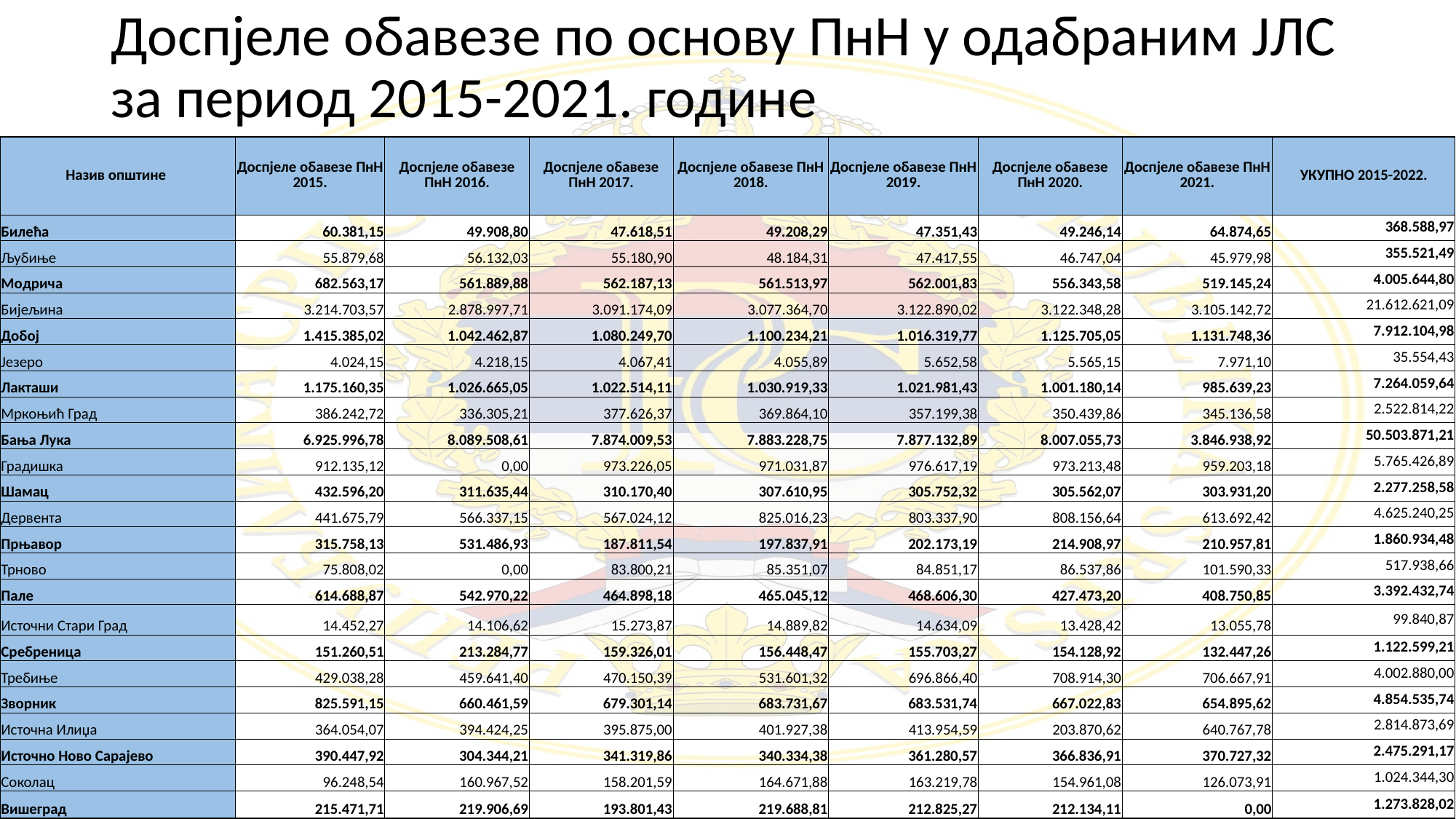

# Доспјеле обавезе по основу ПнН у одабраним ЈЛС за период 2015-2021. године
| Назив општине | Доспјеле обавезе ПнН 2015. | Доспјеле обавезе ПнН 2016. | Доспјеле обавезе ПнН 2017. | Доспјеле обавезе ПнН 2018. | Доспјеле обавезе ПнН 2019. | Доспјеле обавезе ПнН 2020. | Доспјеле обавезе ПнН 2021. | УКУПНО 2015-2022. |
| --- | --- | --- | --- | --- | --- | --- | --- | --- |
| Билећа | 60.381,15 | 49.908,80 | 47.618,51 | 49.208,29 | 47.351,43 | 49.246,14 | 64.874,65 | 368.588,97 |
| Љубиње | 55.879,68 | 56.132,03 | 55.180,90 | 48.184,31 | 47.417,55 | 46.747,04 | 45.979,98 | 355.521,49 |
| Модрича | 682.563,17 | 561.889,88 | 562.187,13 | 561.513,97 | 562.001,83 | 556.343,58 | 519.145,24 | 4.005.644,80 |
| Бијељина | 3.214.703,57 | 2.878.997,71 | 3.091.174,09 | 3.077.364,70 | 3.122.890,02 | 3.122.348,28 | 3.105.142,72 | 21.612.621,09 |
| Добој | 1.415.385,02 | 1.042.462,87 | 1.080.249,70 | 1.100.234,21 | 1.016.319,77 | 1.125.705,05 | 1.131.748,36 | 7.912.104,98 |
| Језеро | 4.024,15 | 4.218,15 | 4.067,41 | 4.055,89 | 5.652,58 | 5.565,15 | 7.971,10 | 35.554,43 |
| Лакташи | 1.175.160,35 | 1.026.665,05 | 1.022.514,11 | 1.030.919,33 | 1.021.981,43 | 1.001.180,14 | 985.639,23 | 7.264.059,64 |
| Мркоњић Град | 386.242,72 | 336.305,21 | 377.626,37 | 369.864,10 | 357.199,38 | 350.439,86 | 345.136,58 | 2.522.814,22 |
| Бања Лука | 6.925.996,78 | 8.089.508,61 | 7.874.009,53 | 7.883.228,75 | 7.877.132,89 | 8.007.055,73 | 3.846.938,92 | 50.503.871,21 |
| Градишка | 912.135,12 | 0,00 | 973.226,05 | 971.031,87 | 976.617,19 | 973.213,48 | 959.203,18 | 5.765.426,89 |
| Шамац | 432.596,20 | 311.635,44 | 310.170,40 | 307.610,95 | 305.752,32 | 305.562,07 | 303.931,20 | 2.277.258,58 |
| Дервента | 441.675,79 | 566.337,15 | 567.024,12 | 825.016,23 | 803.337,90 | 808.156,64 | 613.692,42 | 4.625.240,25 |
| Прњавор | 315.758,13 | 531.486,93 | 187.811,54 | 197.837,91 | 202.173,19 | 214.908,97 | 210.957,81 | 1.860.934,48 |
| Трново | 75.808,02 | 0,00 | 83.800,21 | 85.351,07 | 84.851,17 | 86.537,86 | 101.590,33 | 517.938,66 |
| Пале | 614.688,87 | 542.970,22 | 464.898,18 | 465.045,12 | 468.606,30 | 427.473,20 | 408.750,85 | 3.392.432,74 |
| Источни Стари Град | 14.452,27 | 14.106,62 | 15.273,87 | 14.889,82 | 14.634,09 | 13.428,42 | 13.055,78 | 99.840,87 |
| Сребреница | 151.260,51 | 213.284,77 | 159.326,01 | 156.448,47 | 155.703,27 | 154.128,92 | 132.447,26 | 1.122.599,21 |
| Требиње | 429.038,28 | 459.641,40 | 470.150,39 | 531.601,32 | 696.866,40 | 708.914,30 | 706.667,91 | 4.002.880,00 |
| Зворник | 825.591,15 | 660.461,59 | 679.301,14 | 683.731,67 | 683.531,74 | 667.022,83 | 654.895,62 | 4.854.535,74 |
| Источна Илиџа | 364.054,07 | 394.424,25 | 395.875,00 | 401.927,38 | 413.954,59 | 203.870,62 | 640.767,78 | 2.814.873,69 |
| Источно Ново Сарајево | 390.447,92 | 304.344,21 | 341.319,86 | 340.334,38 | 361.280,57 | 366.836,91 | 370.727,32 | 2.475.291,17 |
| Соколац | 96.248,54 | 160.967,52 | 158.201,59 | 164.671,88 | 163.219,78 | 154.961,08 | 126.073,91 | 1.024.344,30 |
| Вишеград | 215.471,71 | 219.906,69 | 193.801,43 | 219.688,81 | 212.825,27 | 212.134,11 | 0,00 | 1.273.828,02 |